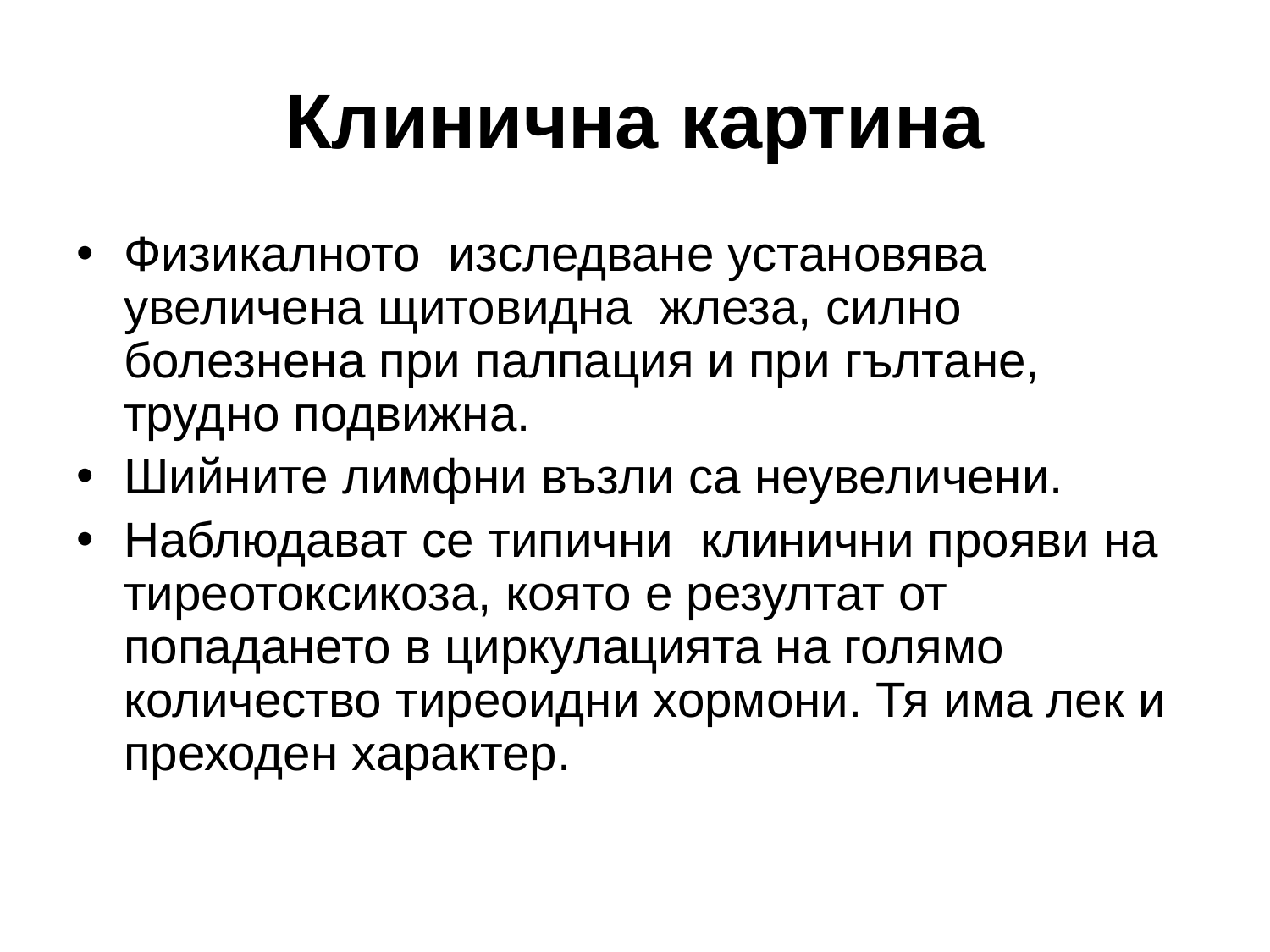

# Клинична картина
Физикалното  изследване установява увеличена щитовидна  жлеза, силно болезнена при палпация и при гълтане, трудно подвижна.
Шийните лимфни възли са неувеличени.
Наблюдават се типични  клинични прояви на тиреотоксикоза, която е резултат от попадането в циркулацията на голямо количество тиреоидни хормони. Тя има лек и преходен характер.